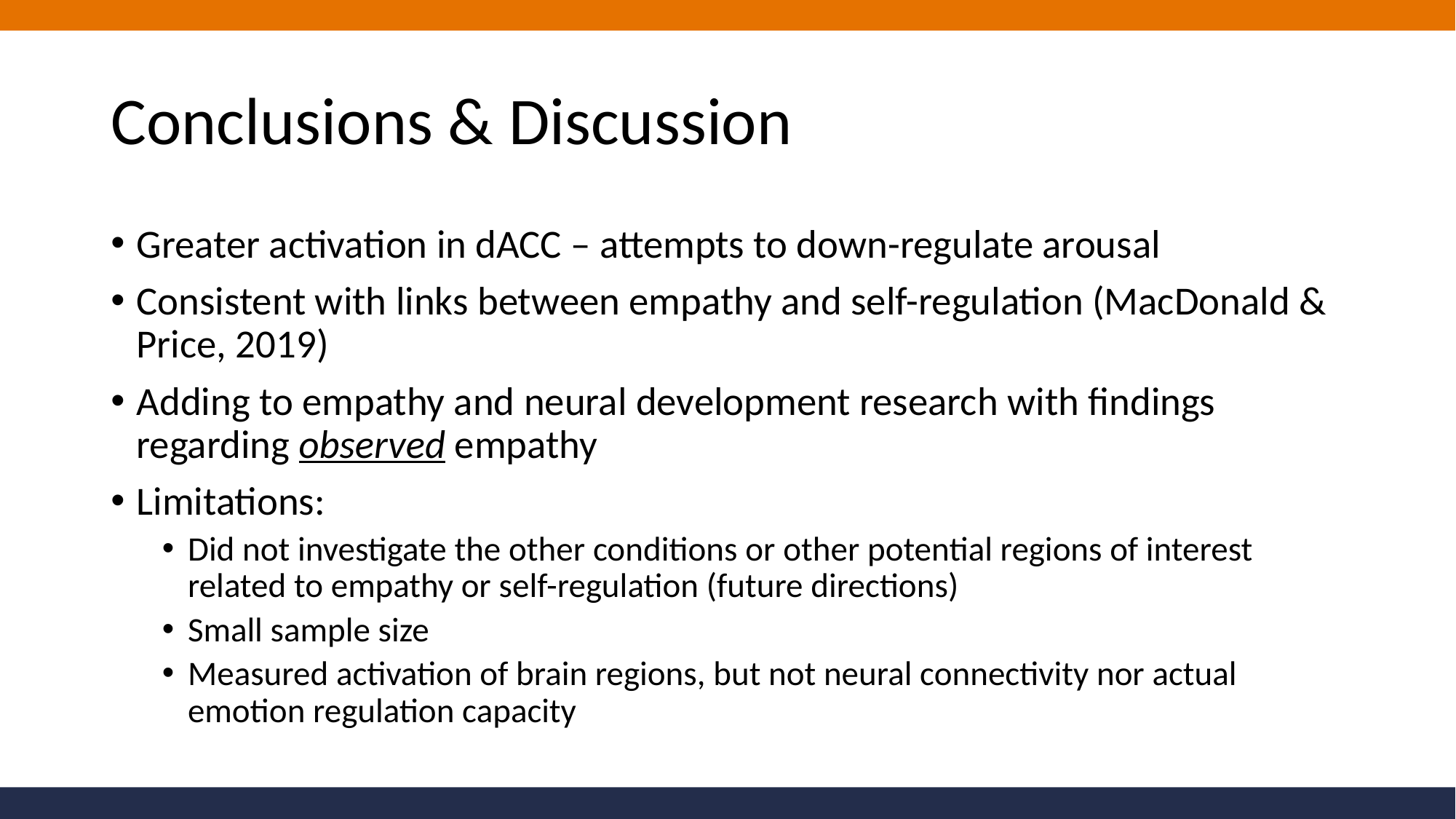

# Conclusions & Discussion
Greater activation in dACC – attempts to down-regulate arousal
Consistent with links between empathy and self-regulation (MacDonald & Price, 2019)
Adding to empathy and neural development research with findings regarding observed empathy
Limitations:
Did not investigate the other conditions or other potential regions of interest related to empathy or self-regulation (future directions)
Small sample size
Measured activation of brain regions, but not neural connectivity nor actual emotion regulation capacity